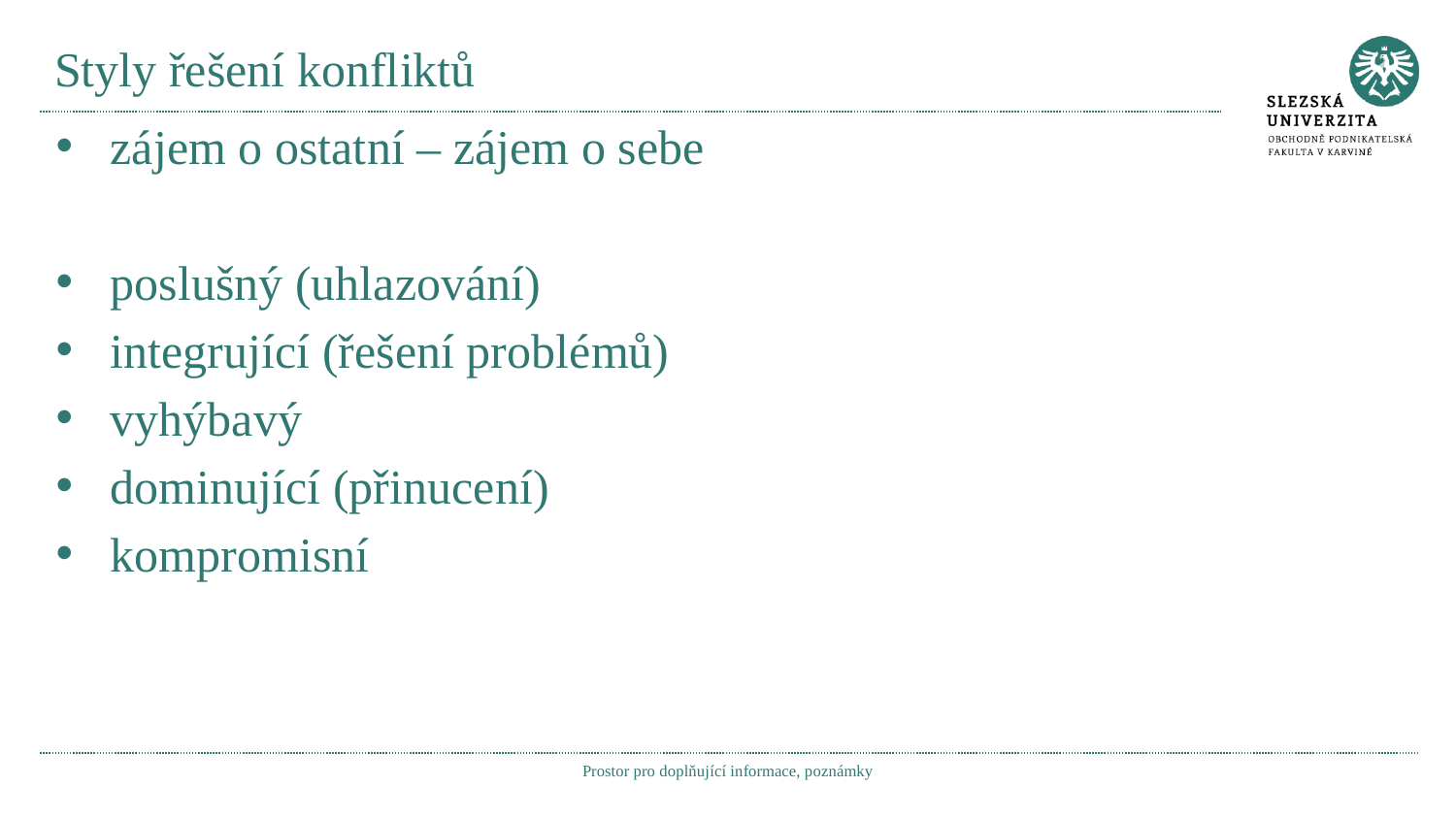

# Styly řešení konfliktů
zájem o ostatní – zájem o sebe

poslušný (uhlazování)
integrující (řešení problémů)
vyhýbavý
dominující (přinucení)
kompromisní
Prostor pro doplňující informace, poznámky